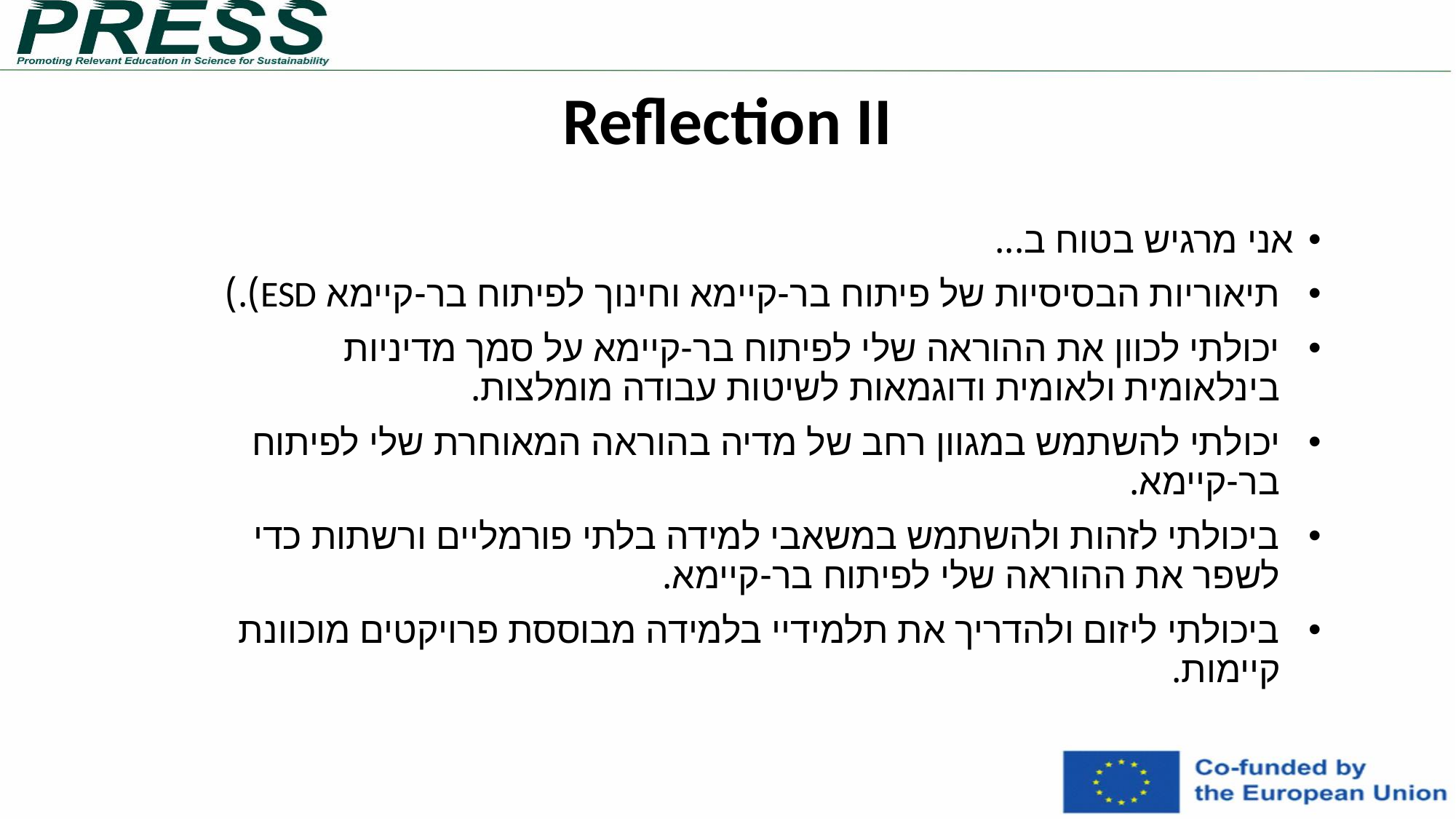

Reflection II
# אני מרגיש בטוח ב...
תיאוריות הבסיסיות של פיתוח בר-קיימא וחינוך לפיתוח בר-קיימא ESD).)
יכולתי לכוון את ההוראה שלי לפיתוח בר-קיימא על סמך מדיניות בינלאומית ולאומית ודוגמאות לשיטות עבודה מומלצות.
יכולתי להשתמש במגוון רחב של מדיה בהוראה המאוחרת שלי לפיתוח בר-קיימא.
ביכולתי לזהות ולהשתמש במשאבי למידה בלתי פורמליים ורשתות כדי לשפר את ההוראה שלי לפיתוח בר-קיימא.
ביכולתי ליזום ולהדריך את תלמידיי בלמידה מבוססת פרויקטים מוכוונת קיימות.